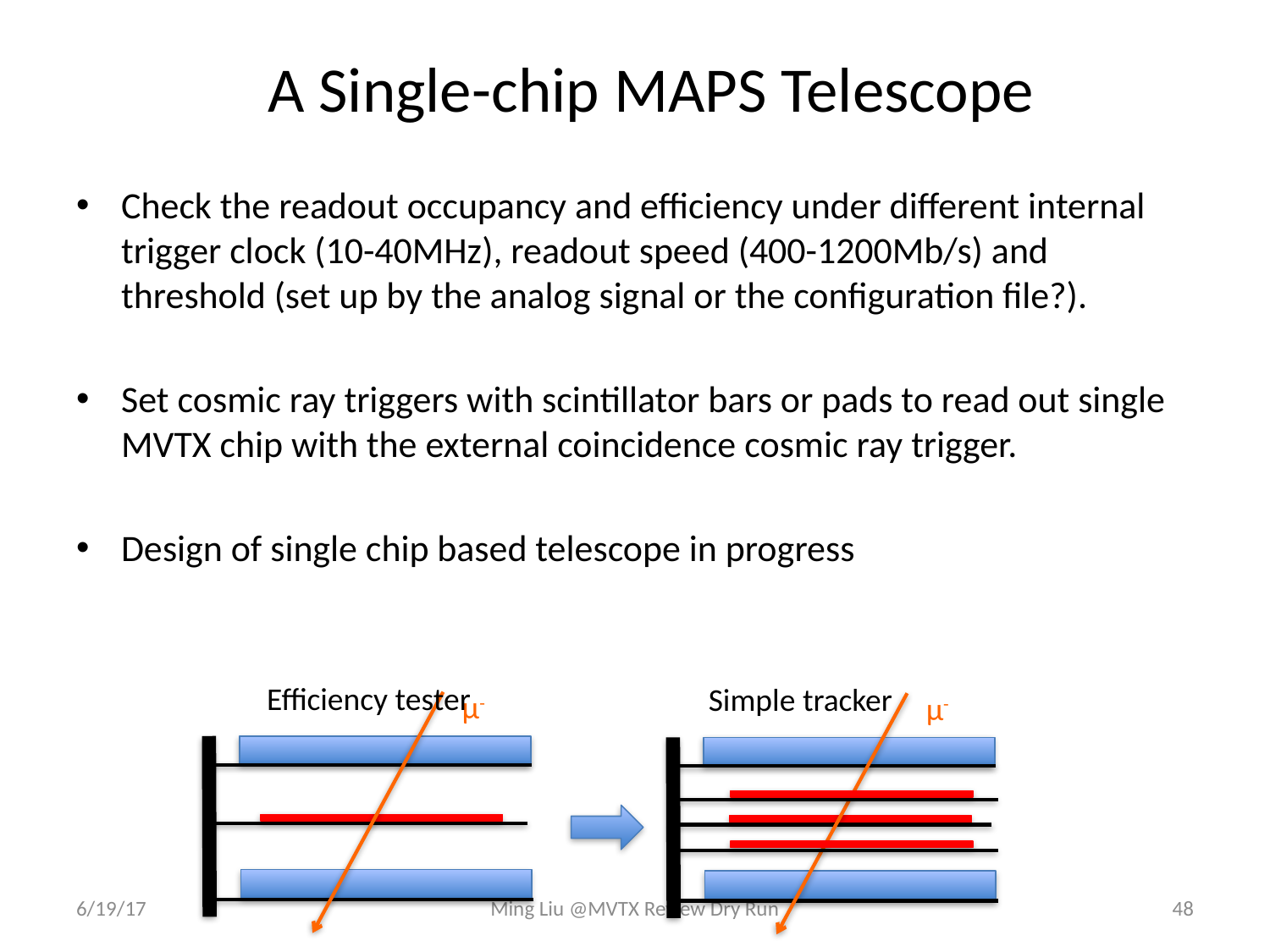

# A Single-chip MAPS Telescope
Check the readout occupancy and efficiency under different internal trigger clock (10-40MHz), readout speed (400-1200Mb/s) and threshold (set up by the analog signal or the configuration file?).

Set cosmic ray triggers with scintillator bars or pads to read out single MVTX chip with the external coincidence cosmic ray trigger.

Design of single chip based telescope in progress
Efficiency tester
Simple tracker
μ-

μ-

6/19/17
Ming Liu @MVTX Review Dry Run
48